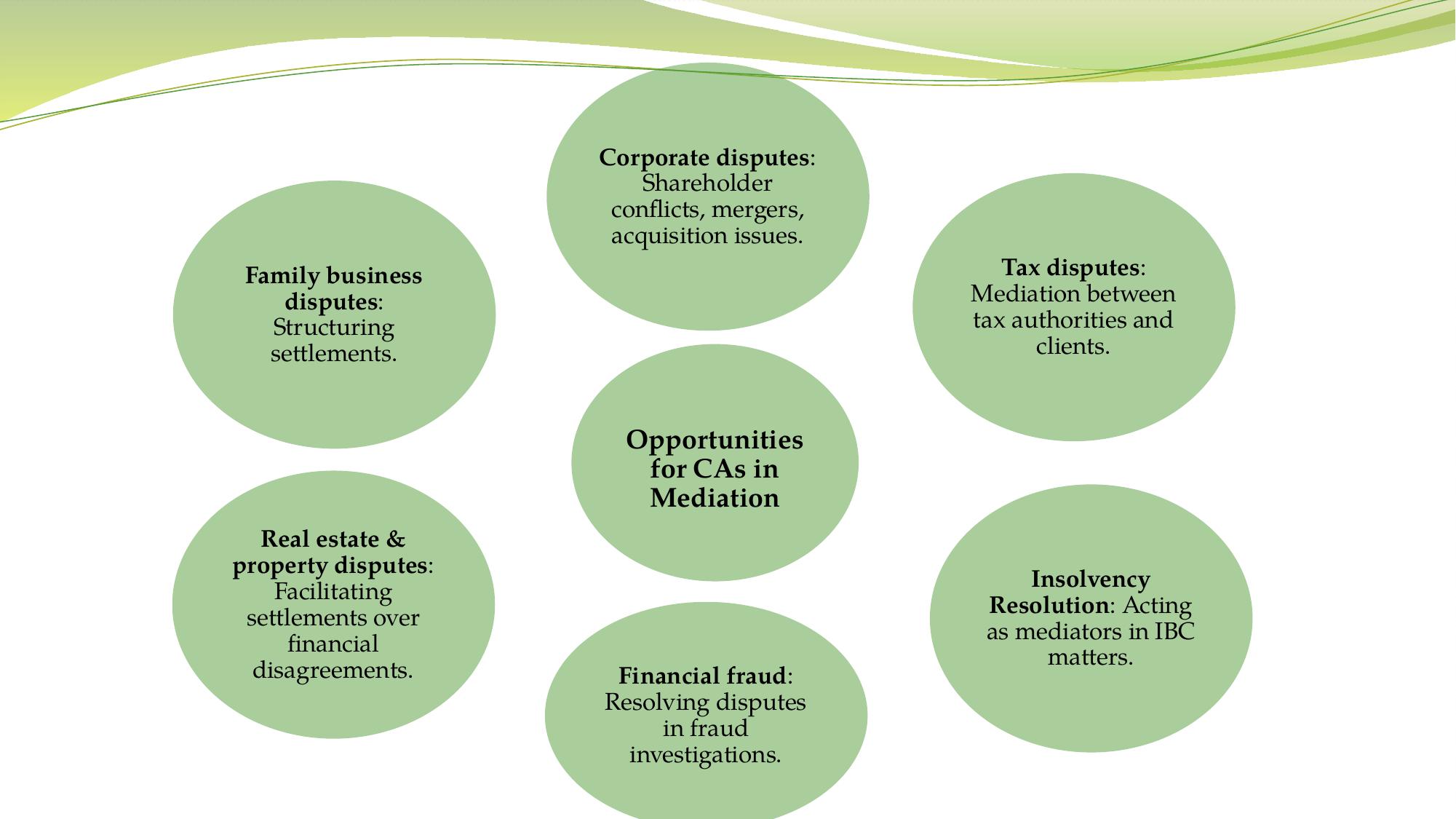

Opportunities for CAs in Mediation
Corporate disputes: Shareholder conflicts, mergers, acquisition issues.
Tax disputes: Mediation between tax authorities and clients.
Insolvency Resolution: Acting as mediators in IBC matters.
Financial fraud: Resolving disputes in fraud investigations.
Real estate & property disputes: Facilitating settlements over financial disagreements.
Family business disputes: Structuring settlements.